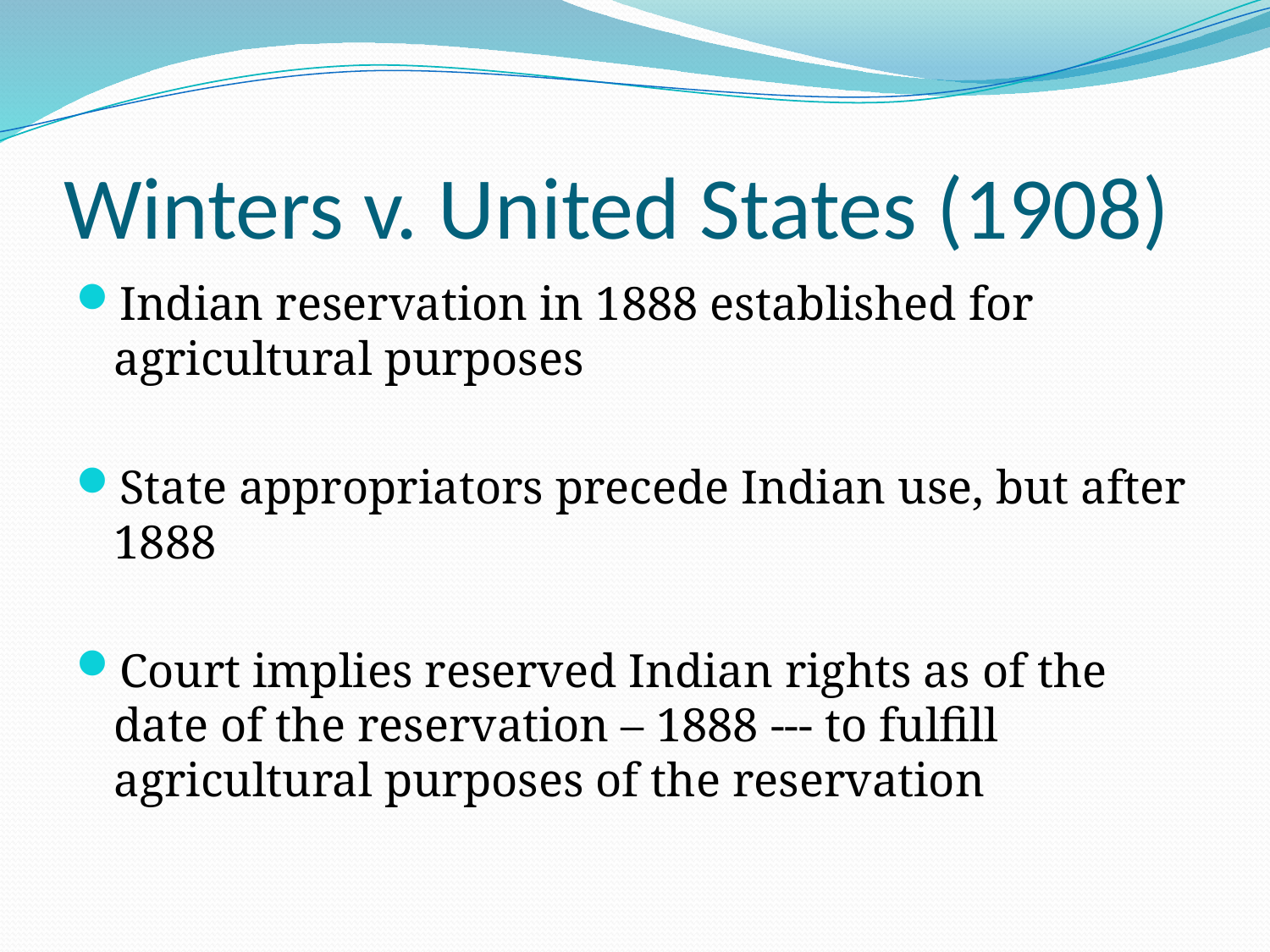

# Winters v. United States (1908)
Indian reservation in 1888 established for agricultural purposes

State appropriators precede Indian use, but after 1888

Court implies reserved Indian rights as of the date of the reservation – 1888 --- to fulfill agricultural purposes of the reservation